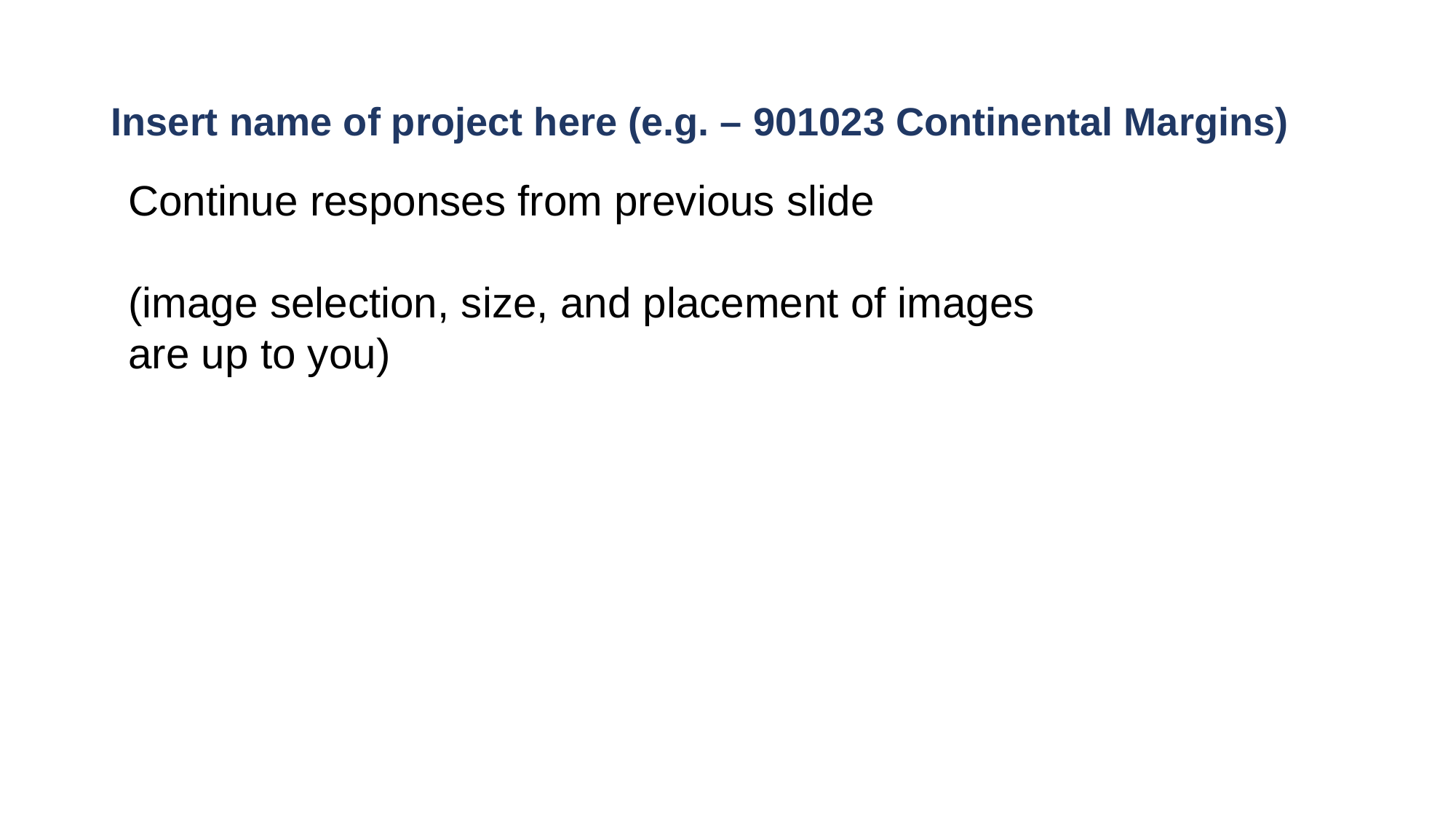

# Insert name of project here (e.g. – 901023 Continental Margins)
Continue responses from previous slide

(image selection, size, and placement of images are up to you)